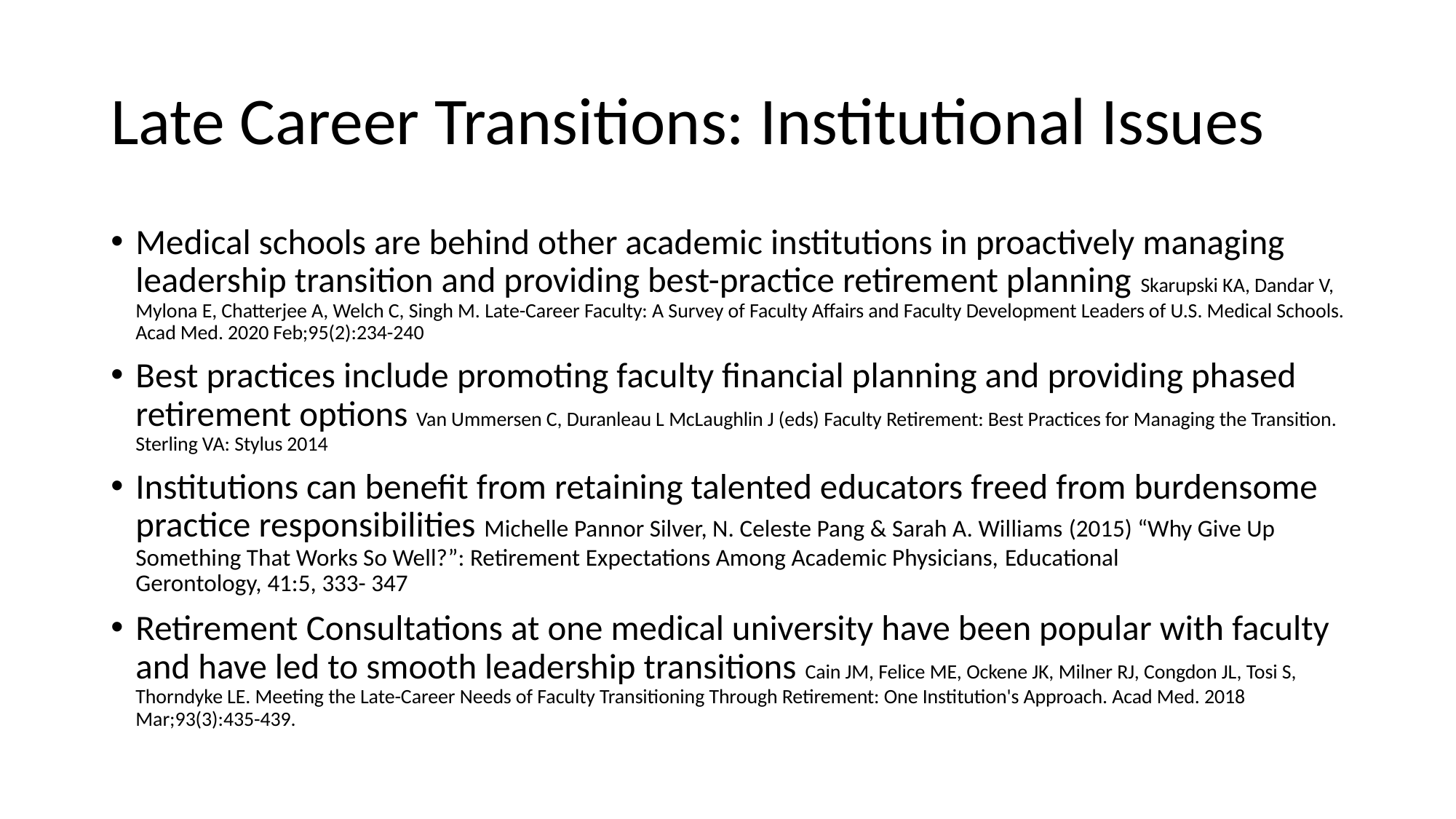

# Late Career Transitions: Institutional Issues
Medical schools are behind other academic institutions in proactively managing leadership transition and providing best-practice retirement planning Skarupski KA, Dandar V, Mylona E, Chatterjee A, Welch C, Singh M. Late-Career Faculty: A Survey of Faculty Affairs and Faculty Development Leaders of U.S. Medical Schools. Acad Med. 2020 Feb;95(2):234-240
Best practices include promoting faculty financial planning and providing phased retirement options Van Ummersen C, Duranleau L McLaughlin J (eds) Faculty Retirement: Best Practices for Managing the Transition. Sterling VA: Stylus 2014
Institutions can benefit from retaining talented educators freed from burdensome practice responsibilities Michelle Pannor Silver, N. Celeste Pang & Sarah A. Williams (2015) “Why Give Up Something That Works So Well?”: Retirement Expectations Among Academic Physicians, Educational Gerontology, 41:5, 333- 347
Retirement Consultations at one medical university have been popular with faculty and have led to smooth leadership transitions Cain JM, Felice ME, Ockene JK, Milner RJ, Congdon JL, Tosi S, Thorndyke LE. Meeting the Late-Career Needs of Faculty Transitioning Through Retirement: One Institution's Approach. Acad Med. 2018 Mar;93(3):435-439.